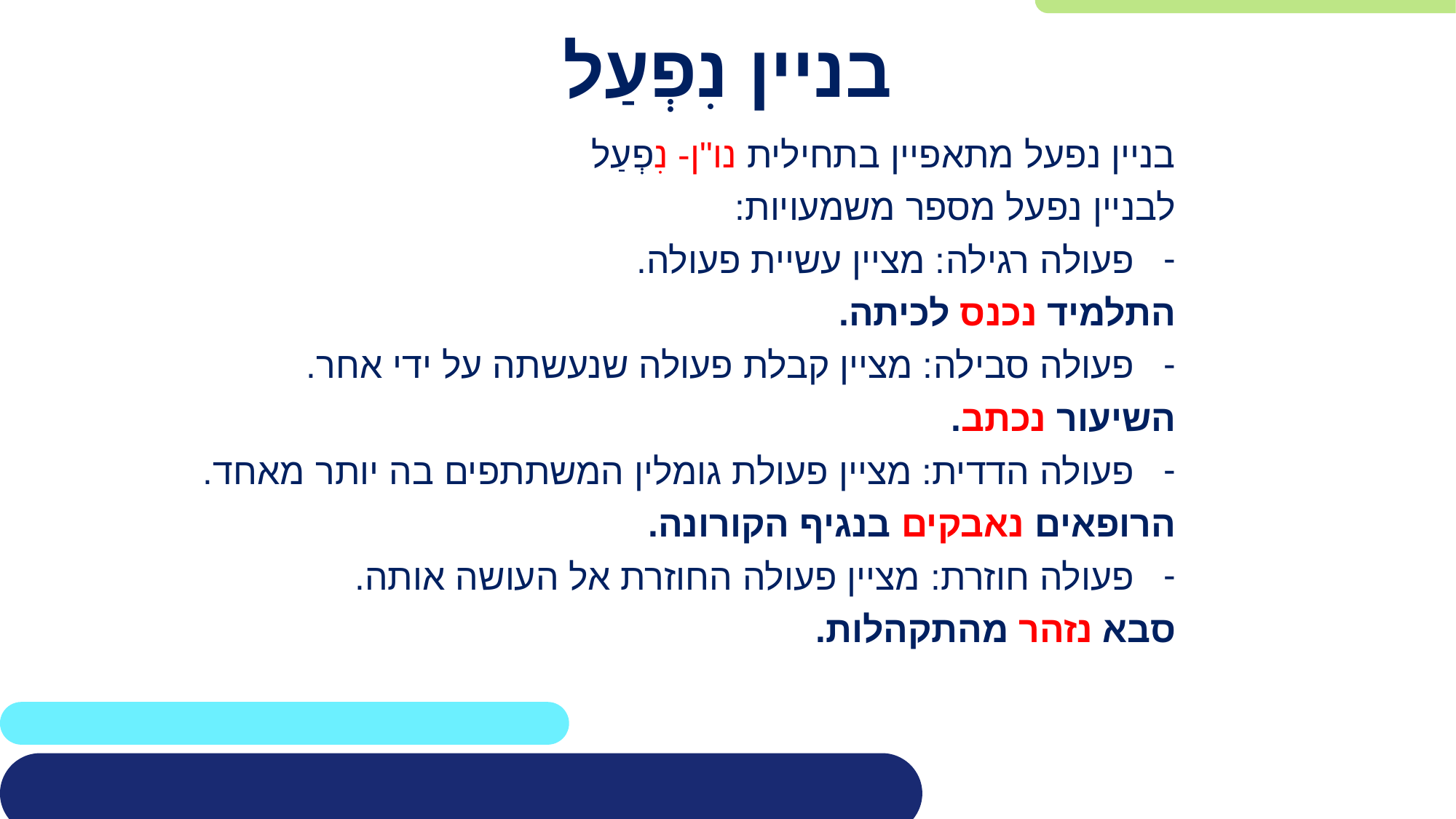

# בניין נִפְעַל
בניין נפעל מתאפיין בתחילית נו"ן- נִפְעַל
לבניין נפעל מספר משמעויות:
פעולה רגילה: מציין עשיית פעולה.
התלמיד נכנס לכיתה.
פעולה סבילה: מציין קבלת פעולה שנעשתה על ידי אחר.
השיעור נכתב.
פעולה הדדית: מציין פעולת גומלין המשתתפים בה יותר מאחד.
הרופאים נאבקים בנגיף הקורונה.
פעולה חוזרת: מציין פעולה החוזרת אל העושה אותה.
סבא נזהר מהתקהלות.